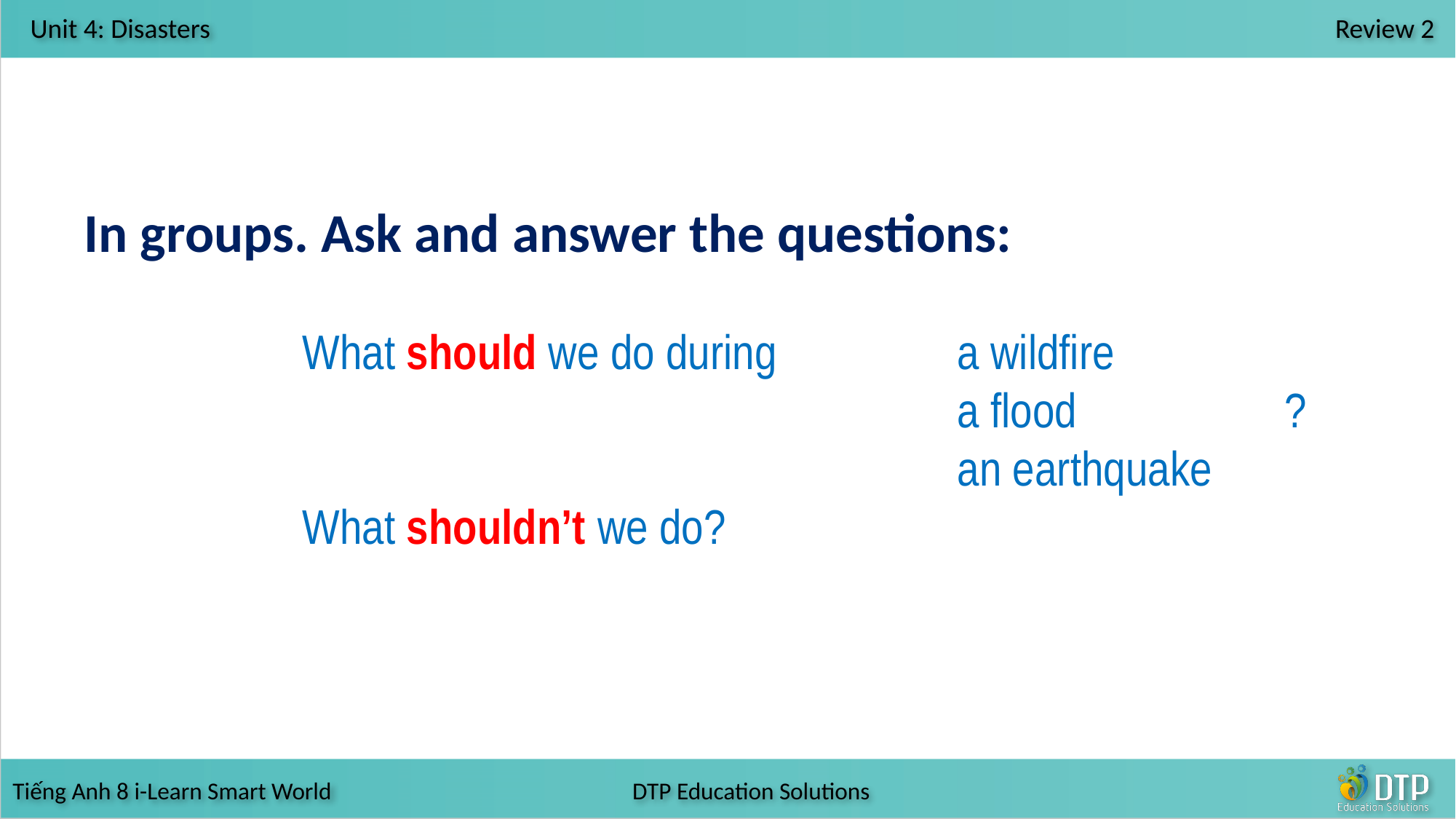

In groups. Ask and answer the questions:

		What should we do during  		a wildfire
					   			a flood		?
					  			an earthquake
		What shouldn’t we do?